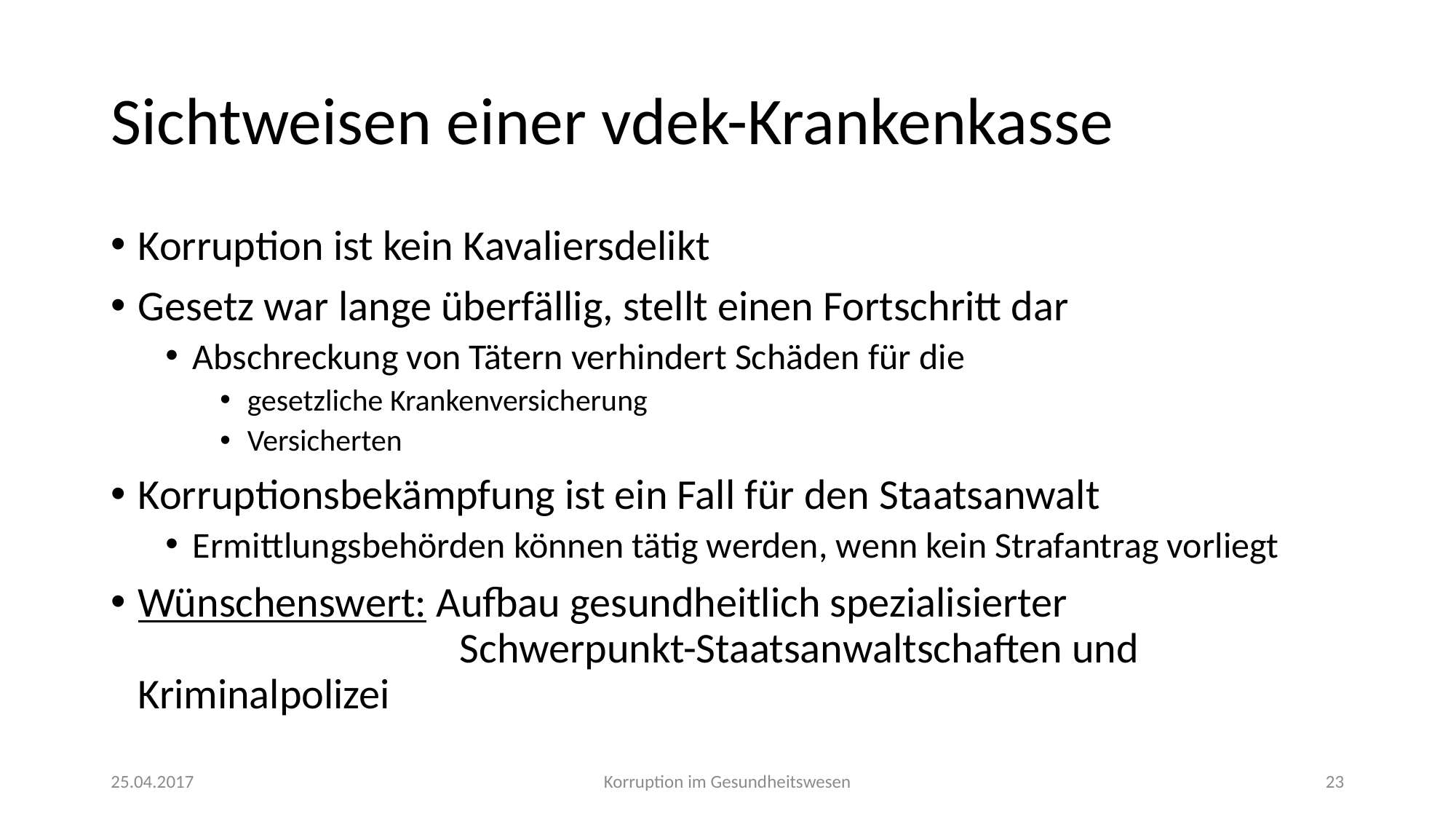

# Sichtweisen einer vdek-Krankenkasse
Korruption ist kein Kavaliersdelikt
Gesetz war lange überfällig, stellt einen Fortschritt dar
Abschreckung von Tätern verhindert Schäden für die
gesetzliche Krankenversicherung
Versicherten
Korruptionsbekämpfung ist ein Fall für den Staatsanwalt
Ermittlungsbehörden können tätig werden, wenn kein Strafantrag vorliegt
Wünschenswert: Aufbau gesundheitlich spezialisierter
	Schwerpunkt-Staatsanwaltschaften und 	Kriminalpolizei

25.04.2017
Korruption im Gesundheitswesen
23